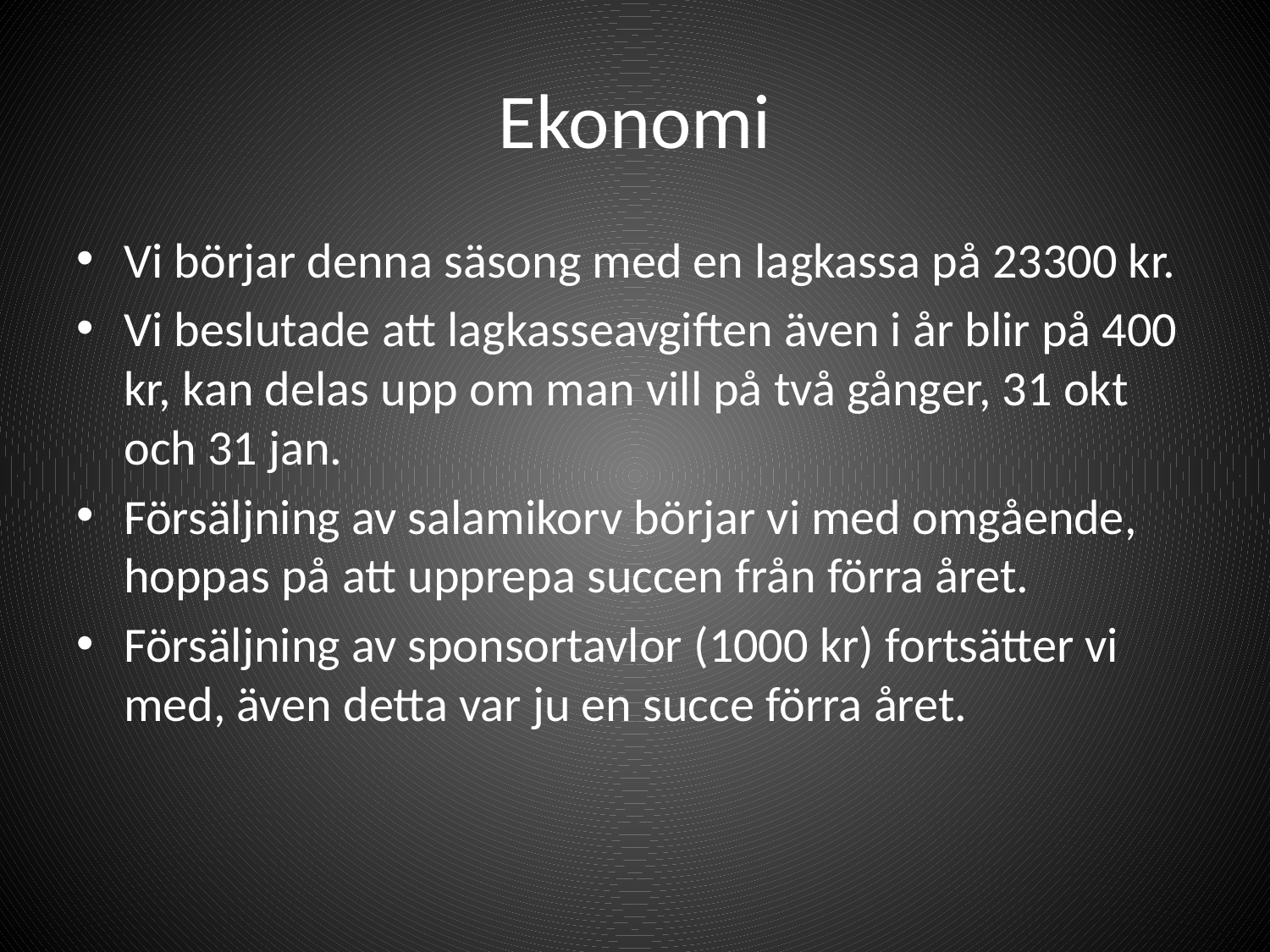

# Ekonomi
Vi börjar denna säsong med en lagkassa på 23300 kr.
Vi beslutade att lagkasseavgiften även i år blir på 400 kr, kan delas upp om man vill på två gånger, 31 okt och 31 jan.
Försäljning av salamikorv börjar vi med omgående, hoppas på att upprepa succen från förra året.
Försäljning av sponsortavlor (1000 kr) fortsätter vi med, även detta var ju en succe förra året.